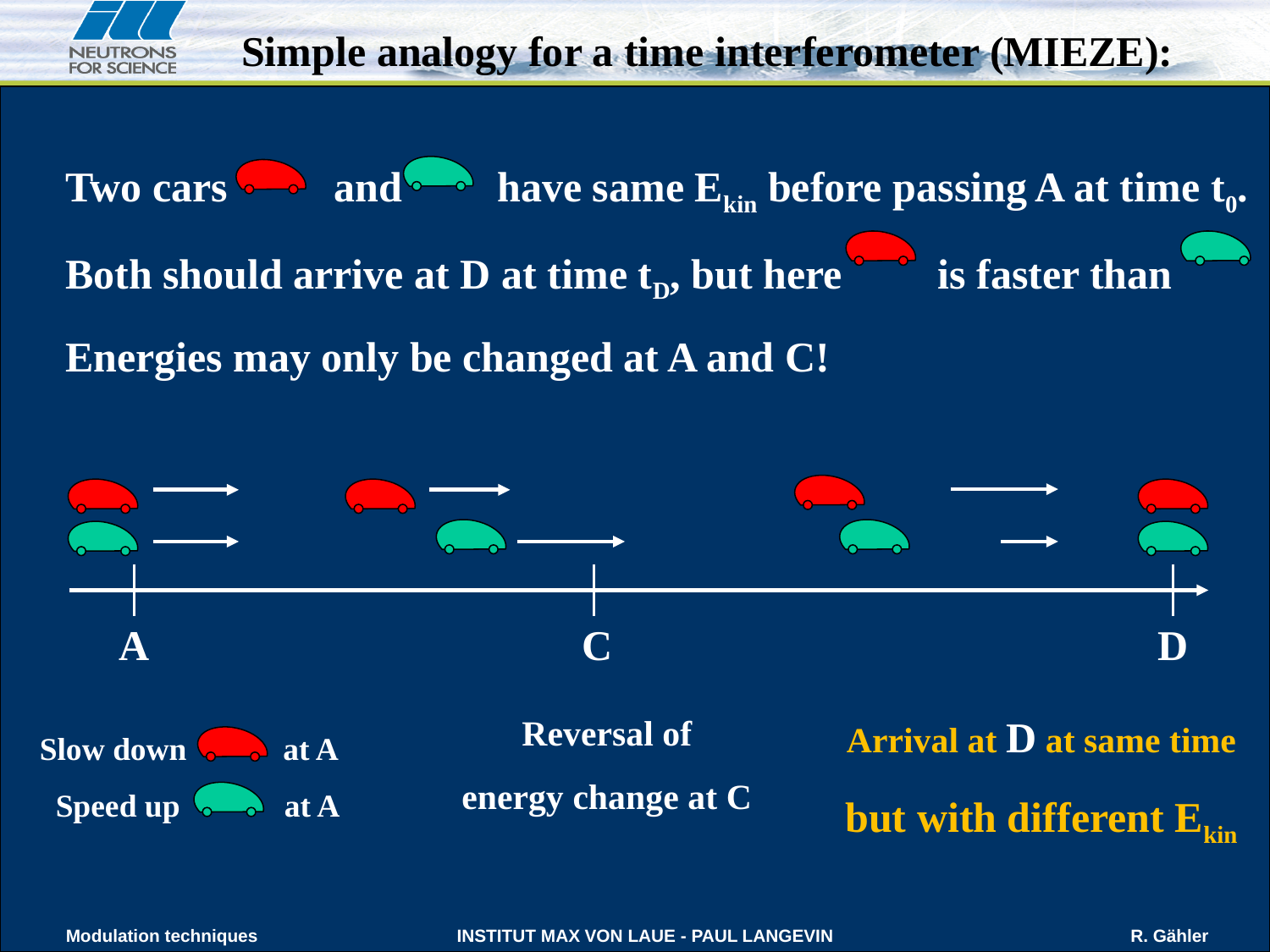

Simple analogy for a time interferometer (MIEZE):
Two cars          and         have same Ekin before passing A at time t0.
Both should arrive at D at time tD, but here         is faster than
Energies may only be changed at A and C!

A
C
D
Arrival at D at same time
but with different Ekin
Reversal of
energy change at C
Slow down            at A
  Speed up             at A